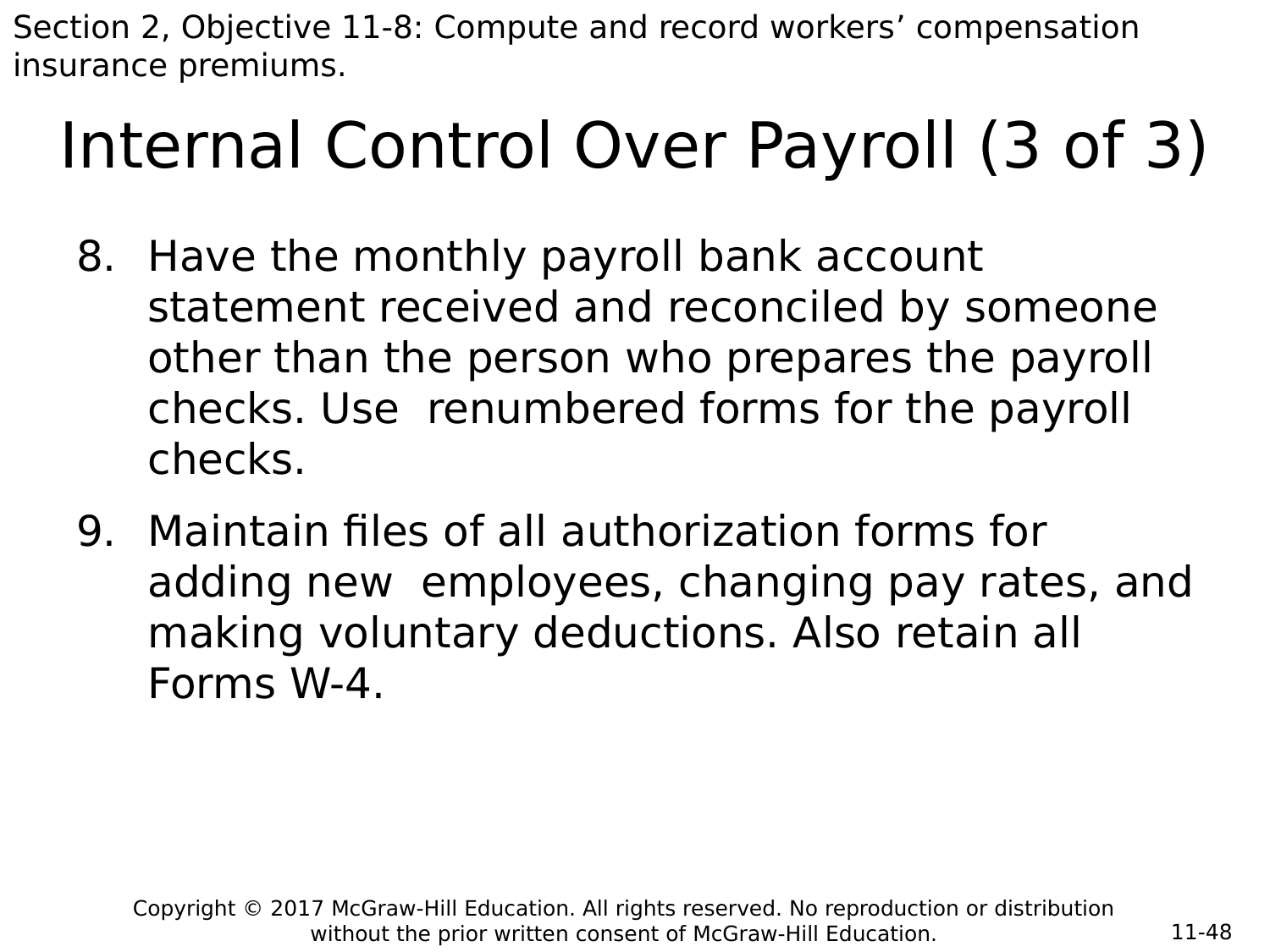

Section 2, Objective 11-8: Compute and record workers’ compensation insurance premiums.
# Internal Control Over Payroll (3 of 3)
Have the monthly payroll bank account statement received and reconciled by someone other than the person who prepares the payroll checks. Use  renumbered forms for the payroll checks.
Maintain files of all authorization forms for adding new  employees, changing pay rates, and making voluntary deductions. Also retain all Forms W-4.